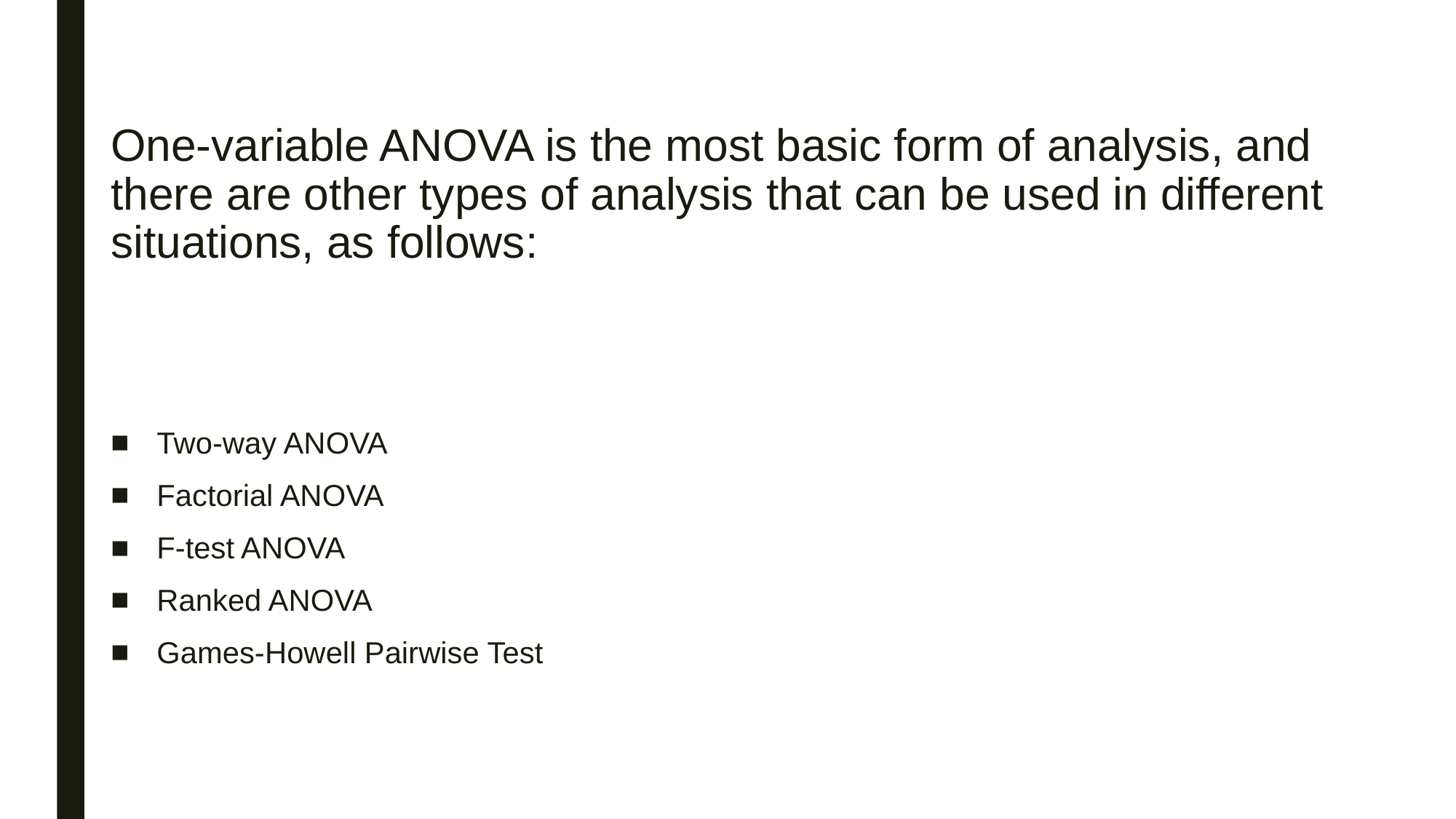

# One-variable ANOVA is the most basic form of analysis, and there are other types of analysis that can be used in different situations, as follows:
Two-way ANOVA
Factorial ANOVA
F-test ANOVA
Ranked ANOVA
Games-Howell Pairwise Test